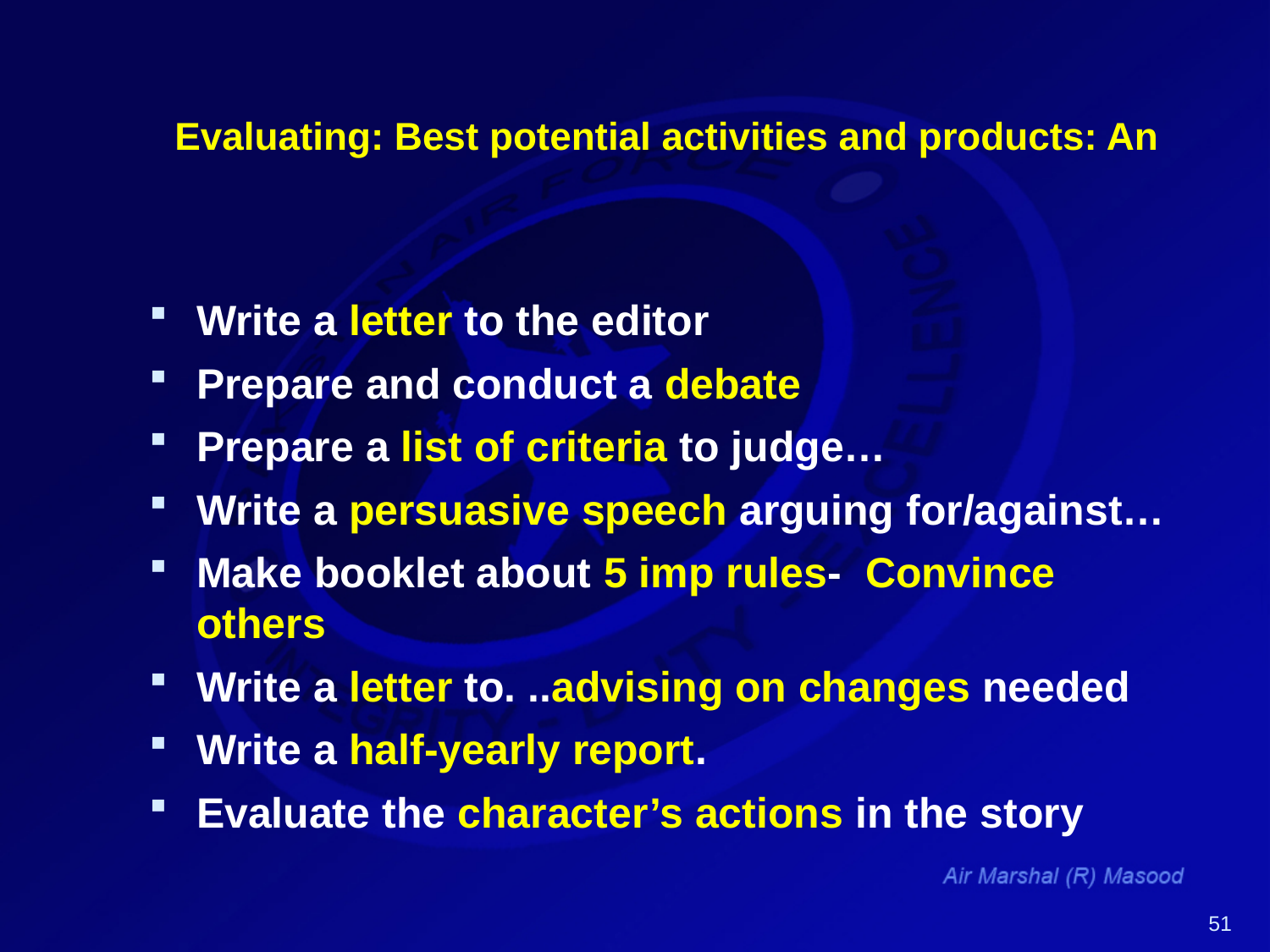

# Evaluating: Best potential activities and products: An
Write a letter to the editor
Prepare and conduct a debate
Prepare a list of criteria to judge…
Write a persuasive speech arguing for/against…
Make booklet about 5 imp rules-  Convince others
Write a letter to. ..advising on changes needed
Write a half-yearly report.
Evaluate the character’s actions in the story
51